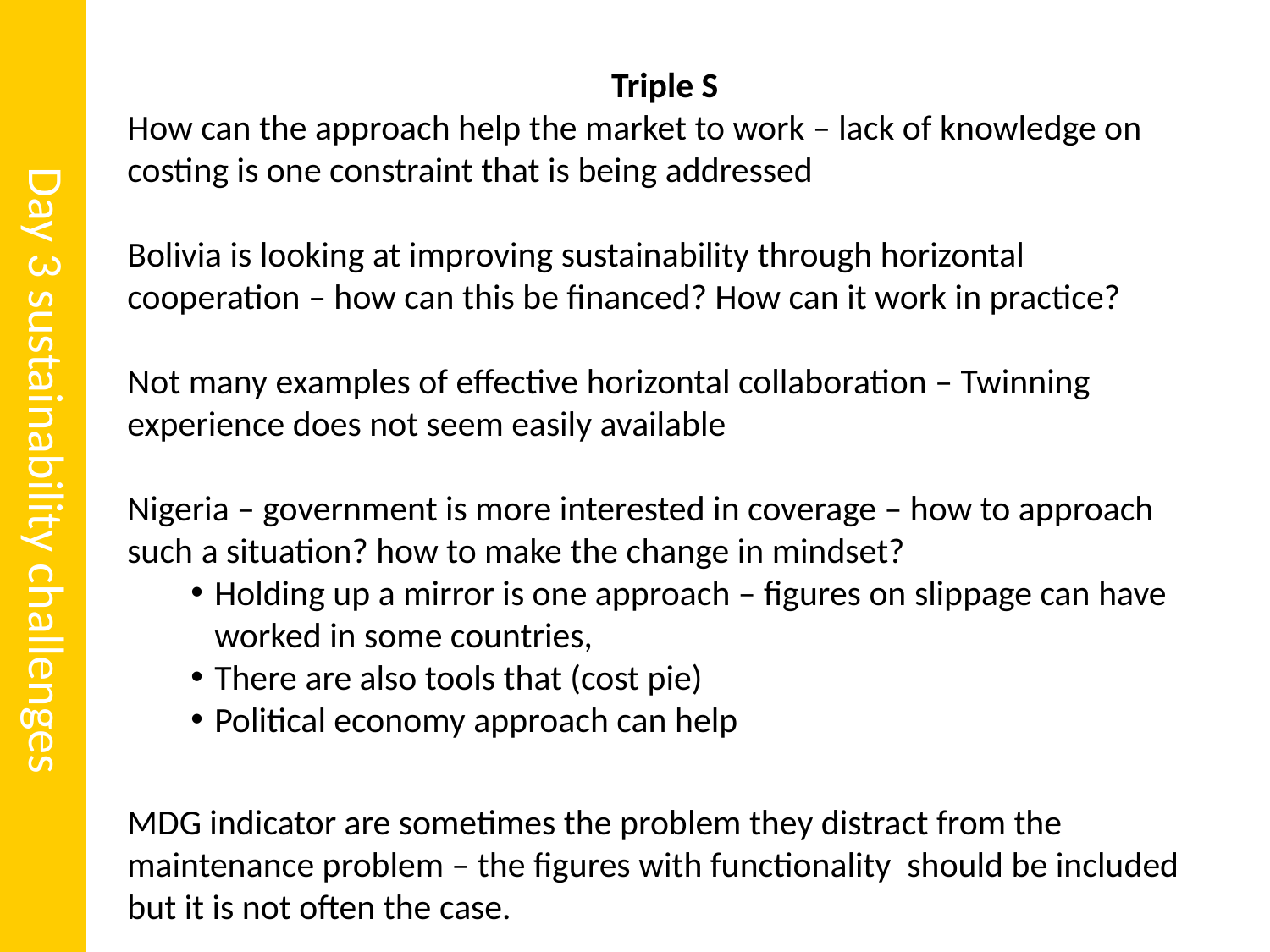

Day 3 sustainability challenges
Triple S
How can the approach help the market to work – lack of knowledge on costing is one constraint that is being addressed

Bolivia is looking at improving sustainability through horizontal cooperation – how can this be financed? How can it work in practice?

Not many examples of effective horizontal collaboration – Twinning experience does not seem easily available

Nigeria – government is more interested in coverage – how to approach such a situation? how to make the change in mindset?
Holding up a mirror is one approach – figures on slippage can have worked in some countries,
There are also tools that (cost pie)
Political economy approach can help

MDG indicator are sometimes the problem they distract from the maintenance problem – the figures with functionality  should be included but it is not often the case.